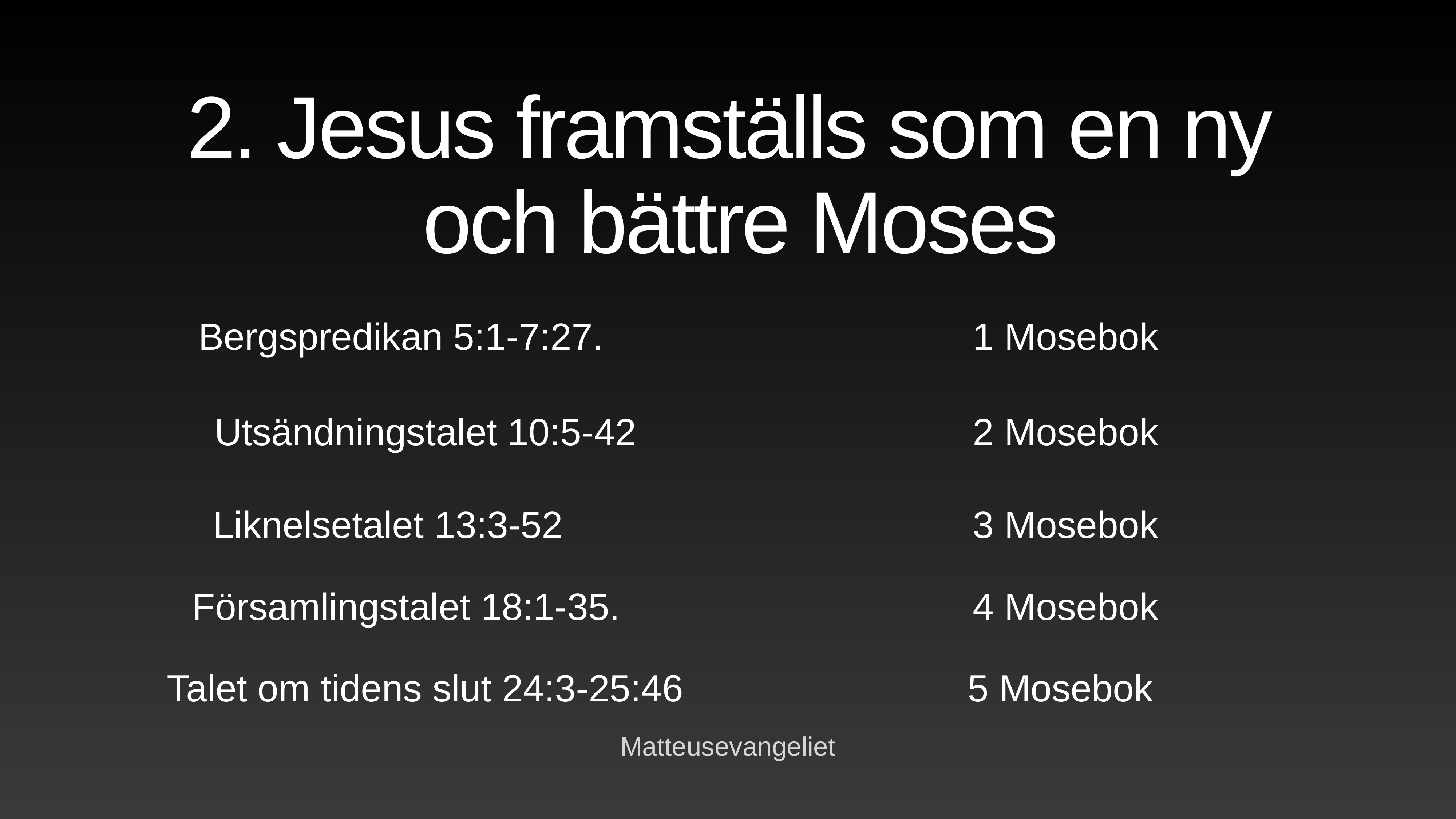

# 2. Jesus framställs som en ny
och bättre Moses
  Bergspredikan 5:1-7:27.
1 Mosebok
Utsändningstalet 10:5-42
2 Mosebok
    Liknelsetalet 13:3-52
3 Mosebok
Församlingstalet 18:1-35.
4 Mosebok
Talet om tidens slut 24:3-25:46
5 Mosebok
Matteusevangeliet